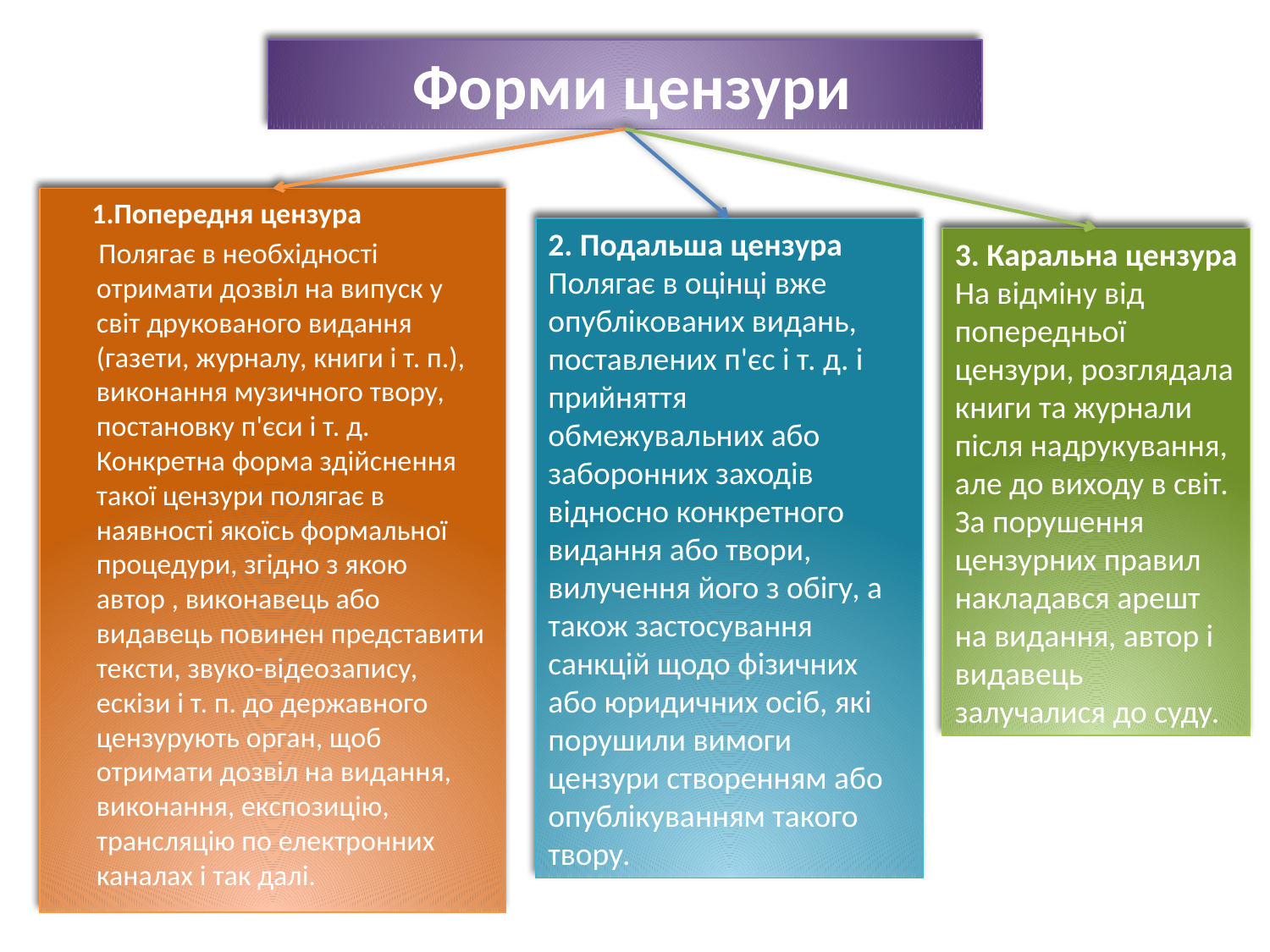

# Форми цензури
      1.Попередня цензура
       Полягає в необхідності отримати дозвіл на випуск у світ друкованого видання (газети, журналу, книги і т. п.), виконання музичного твору, постановку п'єси і т. д. Конкретна форма здійснення такої цензури полягає в наявності якоїсь формальної процедури, згідно з якою автор , виконавець або видавець повинен представити тексти, звуко-відеозапису, ескізи і т. п. до державного цензурують орган, щоб отримати дозвіл на видання, виконання, експозицію, трансляцію по електронних каналах і так далі.

2. Подальша цензура
Полягає в оцінці вже опублікованих видань, поставлених п'єс і т. д. і прийняття обмежувальних або заборонних заходів відносно конкретного видання або твори, вилучення його з обігу, а також застосування санкцій щодо фізичних або юридичних осіб, які порушили вимоги цензури створенням або опублікуванням такого твору.
3. Каральна цензура
На відміну від попередньої цензури, розглядала книги та журнали після надрукування, але до виходу в світ. За порушення цензурних правил накладався арешт на видання, автор і видавець залучалися до суду.